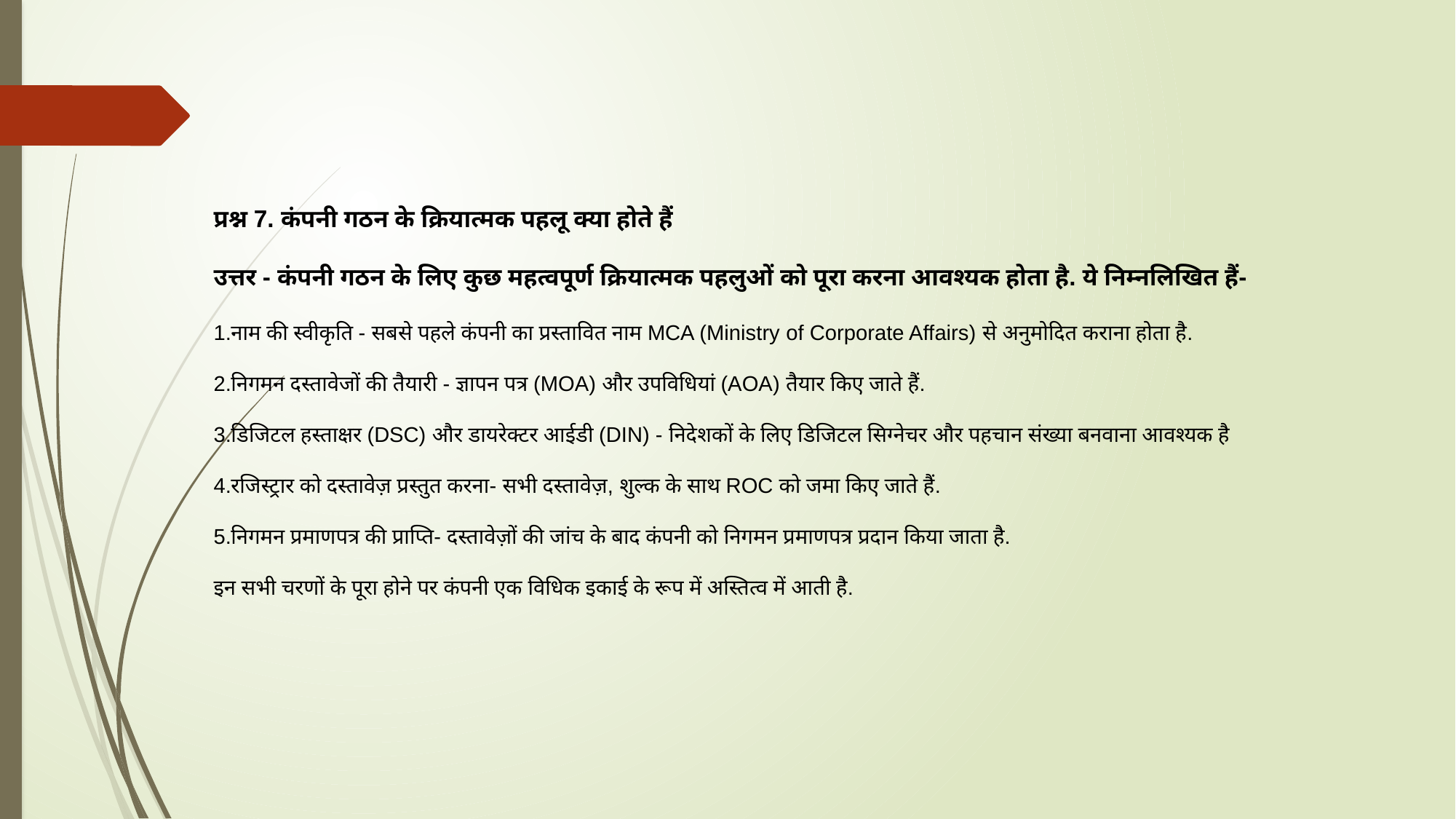

प्रश्न 7. कंपनी गठन के क्रियात्मक पहलू क्या होते हैं

उत्तर - कंपनी गठन के लिए कुछ महत्वपूर्ण क्रियात्मक पहलुओं को पूरा करना आवश्यक होता है. ये निम्नलिखित हैं-

नाम की स्वीकृति - सबसे पहले कंपनी का प्रस्तावित नाम MCA (Ministry of Corporate Affairs) से अनुमोदित कराना होता है.

निगमन दस्तावेजों की तैयारी - ज्ञापन पत्र (MOA) और उपविधियां (AOA) तैयार किए जाते हैं.

डिजिटल हस्ताक्षर (DSC) और डायरेक्टर आईडी (DIN) - निदेशकों के लिए डिजिटल सिग्नेचर और पहचान संख्या बनवाना आवश्यक है

रजिस्ट्रार को दस्तावेज़ प्रस्तुत करना- सभी दस्तावेज़, शुल्क के साथ ROC को जमा किए जाते हैं.

निगमन प्रमाणपत्र की प्राप्ति- दस्तावेज़ों की जांच के बाद कंपनी को निगमन प्रमाणपत्र प्रदान किया जाता है.

इन सभी चरणों के पूरा होने पर कंपनी एक विधिक इकाई के रूप में अस्तित्व में आती है.